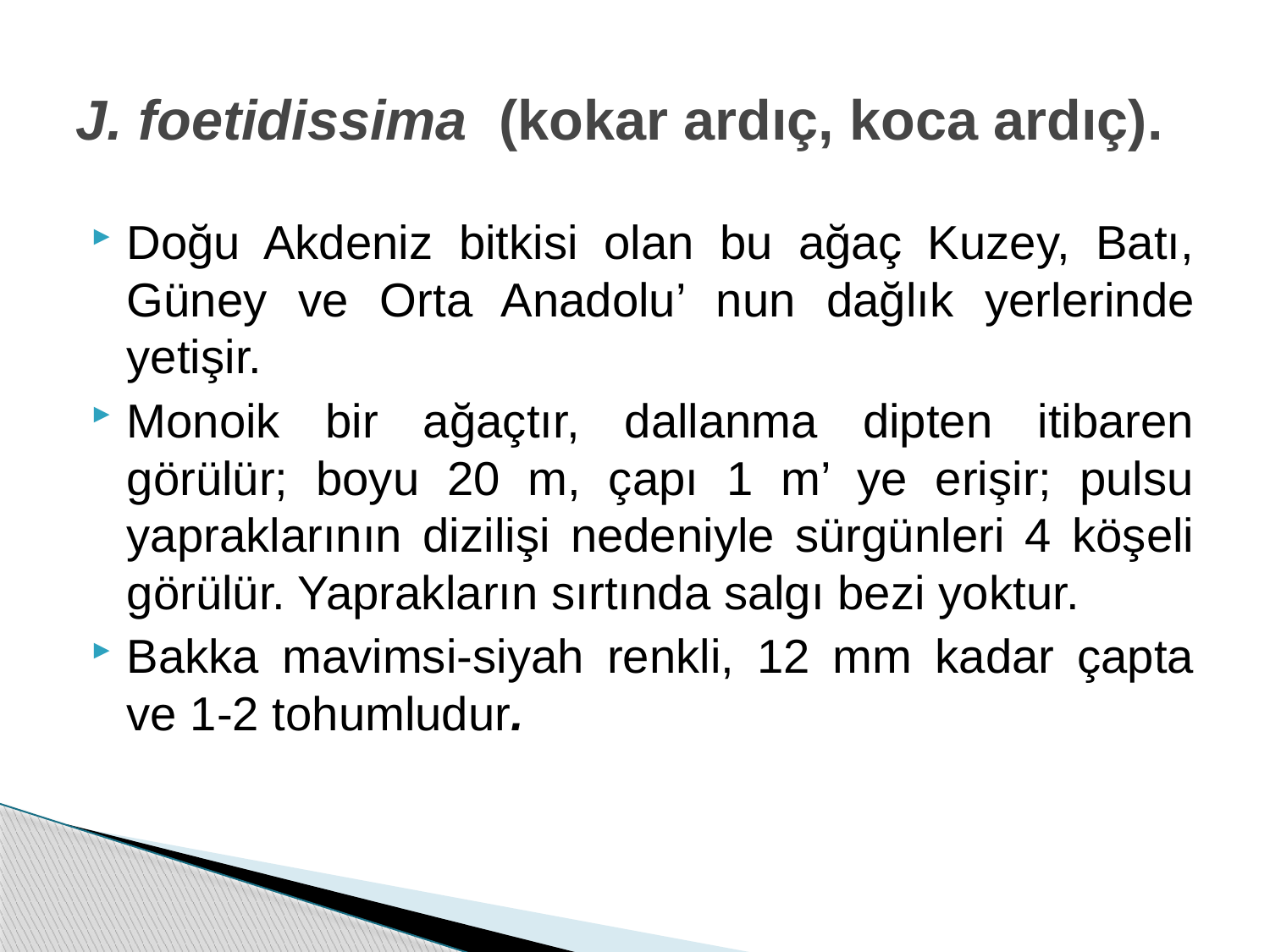

# J. foetidissima  (kokar ardıç, koca ardıç).
Doğu Akdeniz bitkisi olan bu ağaç Kuzey, Batı, Güney ve Orta Anadolu’ nun dağlık yerlerinde yetişir.
Monoik bir ağaçtır, dallanma dipten itibaren görülür; boyu 20 m, çapı 1 m’ ye erişir; pulsu yapraklarının dizilişi nedeniyle sürgünleri 4 köşeli görülür. Yaprakların sırtında salgı bezi yoktur.
Bakka mavimsi-siyah renkli, 12 mm kadar çapta ve 1-2 tohumludur.